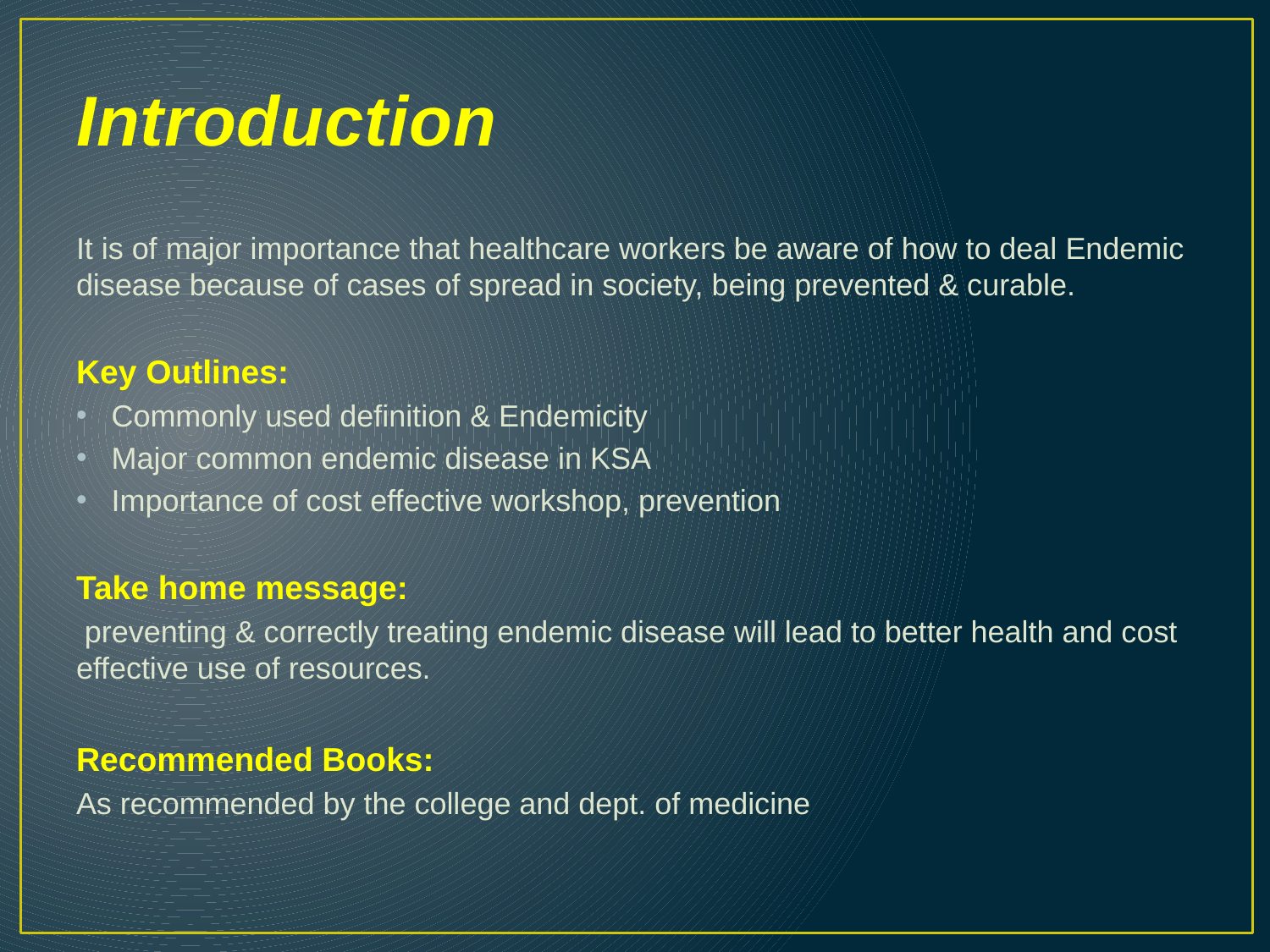

# Introduction
It is of major importance that healthcare workers be aware of how to deal Endemic disease because of cases of spread in society, being prevented & curable.

Key Outlines:
Commonly used definition & Endemicity
Major common endemic disease in KSA
Importance of cost effective workshop, prevention

Take home message:
 preventing & correctly treating endemic disease will lead to better health and cost effective use of resources.

Recommended Books:
As recommended by the college and dept. of medicine